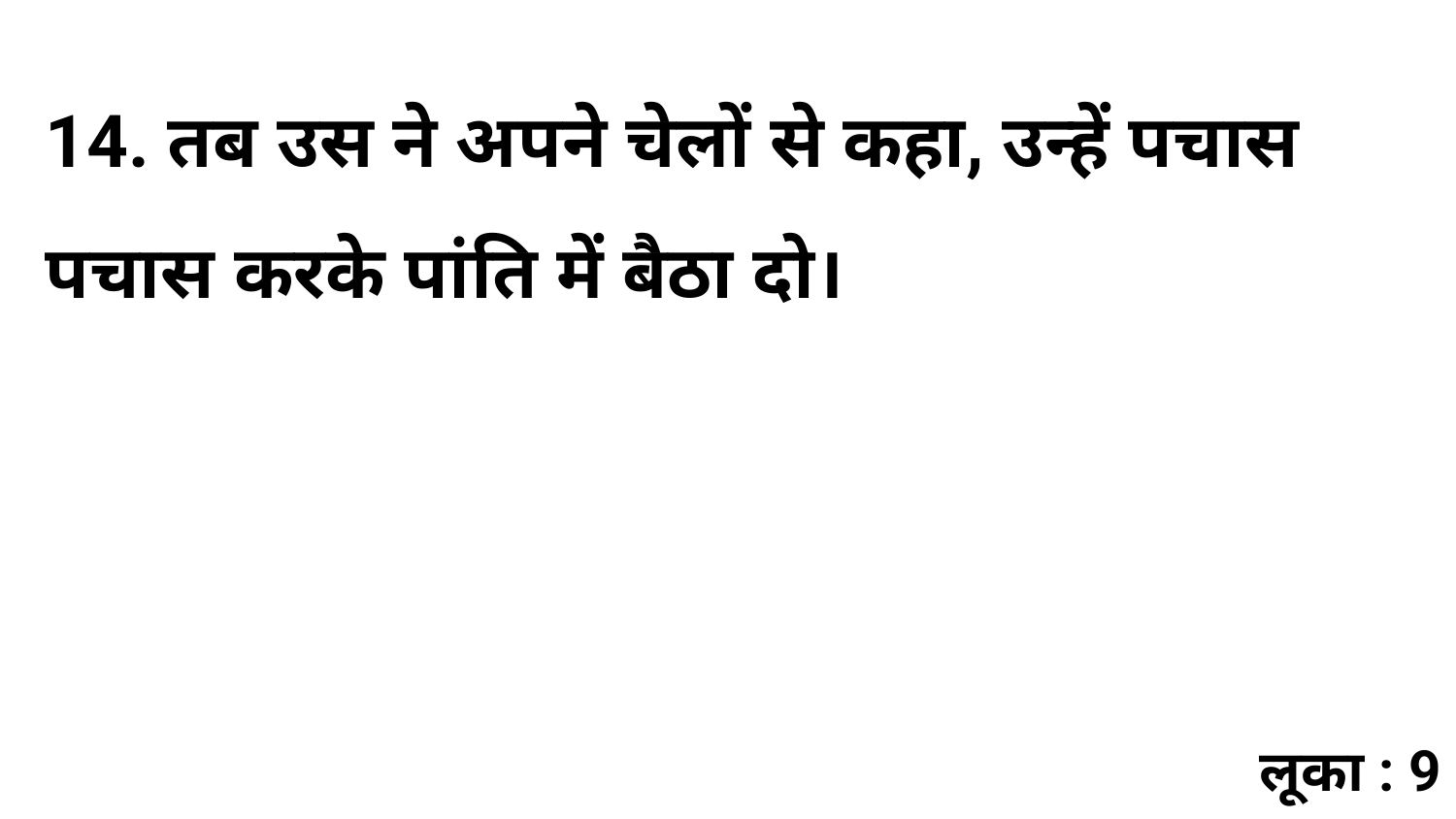

14. तब उस ने अपने चेलों से कहा, उन्हें पचास पचास करके पांति में बैठा दो।
लूका : 9